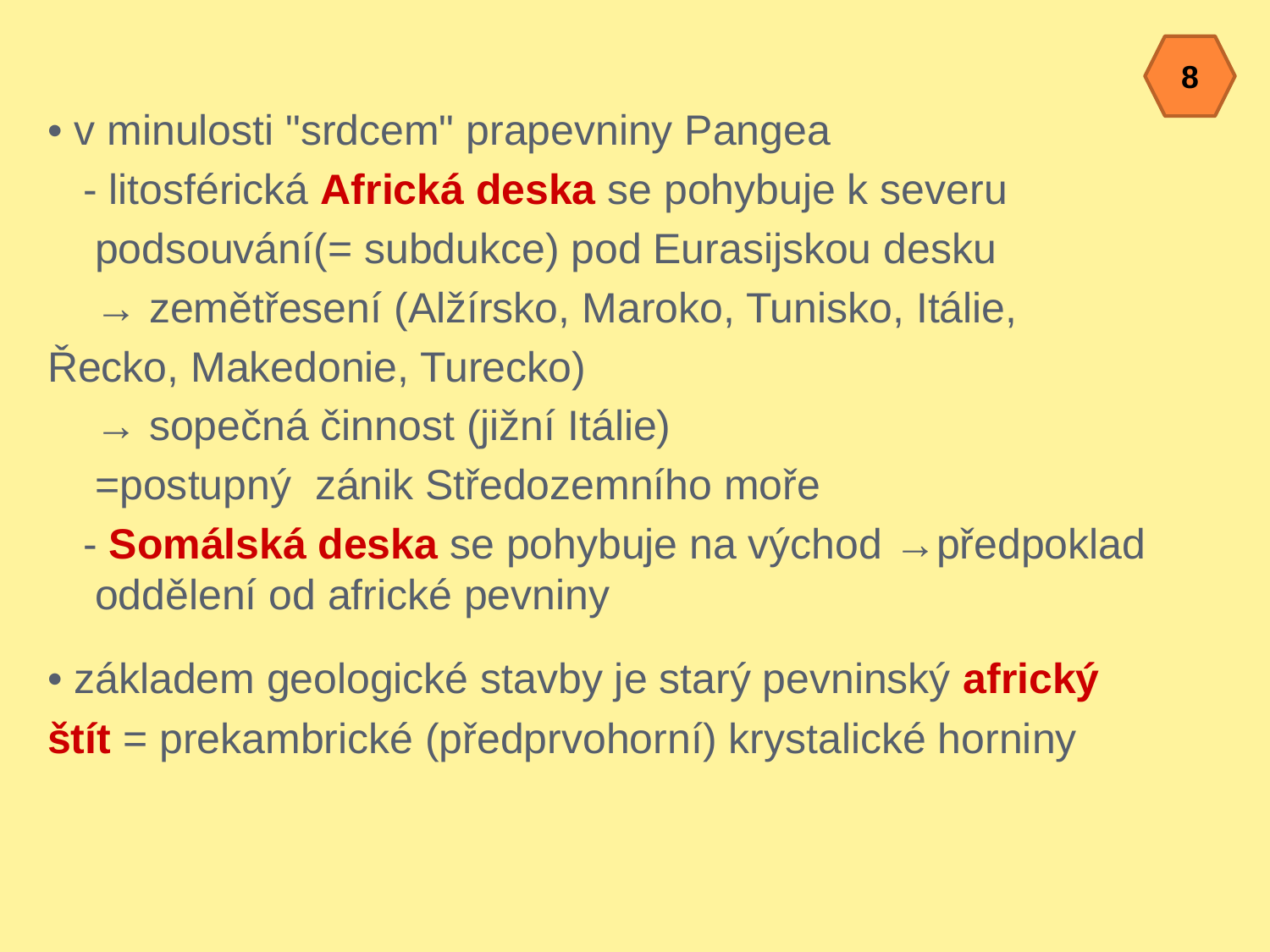

8
• v minulosti "srdcem" prapevniny Pangea
   - litosférická Africká deska se pohybuje k severu
	podsouvání(= subdukce) pod Eurasijskou desku
	→ zemětřesení (Alžírsko, Maroko, Tunisko, Itálie,
Řecko, Makedonie, Turecko)
	→ sopečná činnost (jižní Itálie)
	=postupný  zánik Středozemního moře
   - Somálská deska se pohybuje na východ →předpoklad oddělení od africké pevniny

• základem geologické stavby je starý pevninský africký
štít = prekambrické (předprvohorní) krystalické horniny